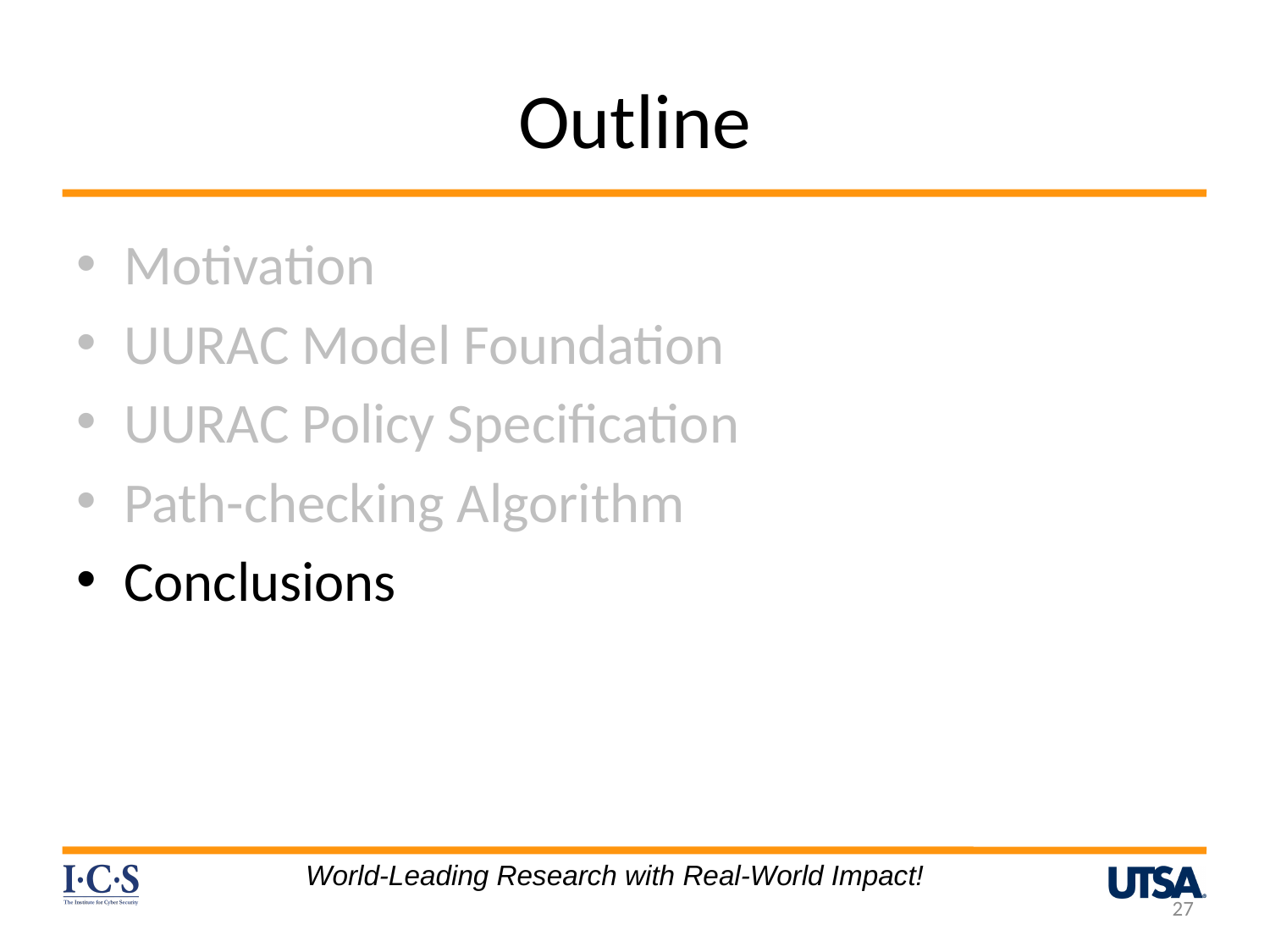

# Outline
Motivation
UURAC Model Foundation
UURAC Policy Specification
Path-checking Algorithm
Conclusions

World-Leading Research with Real-World Impact!
27